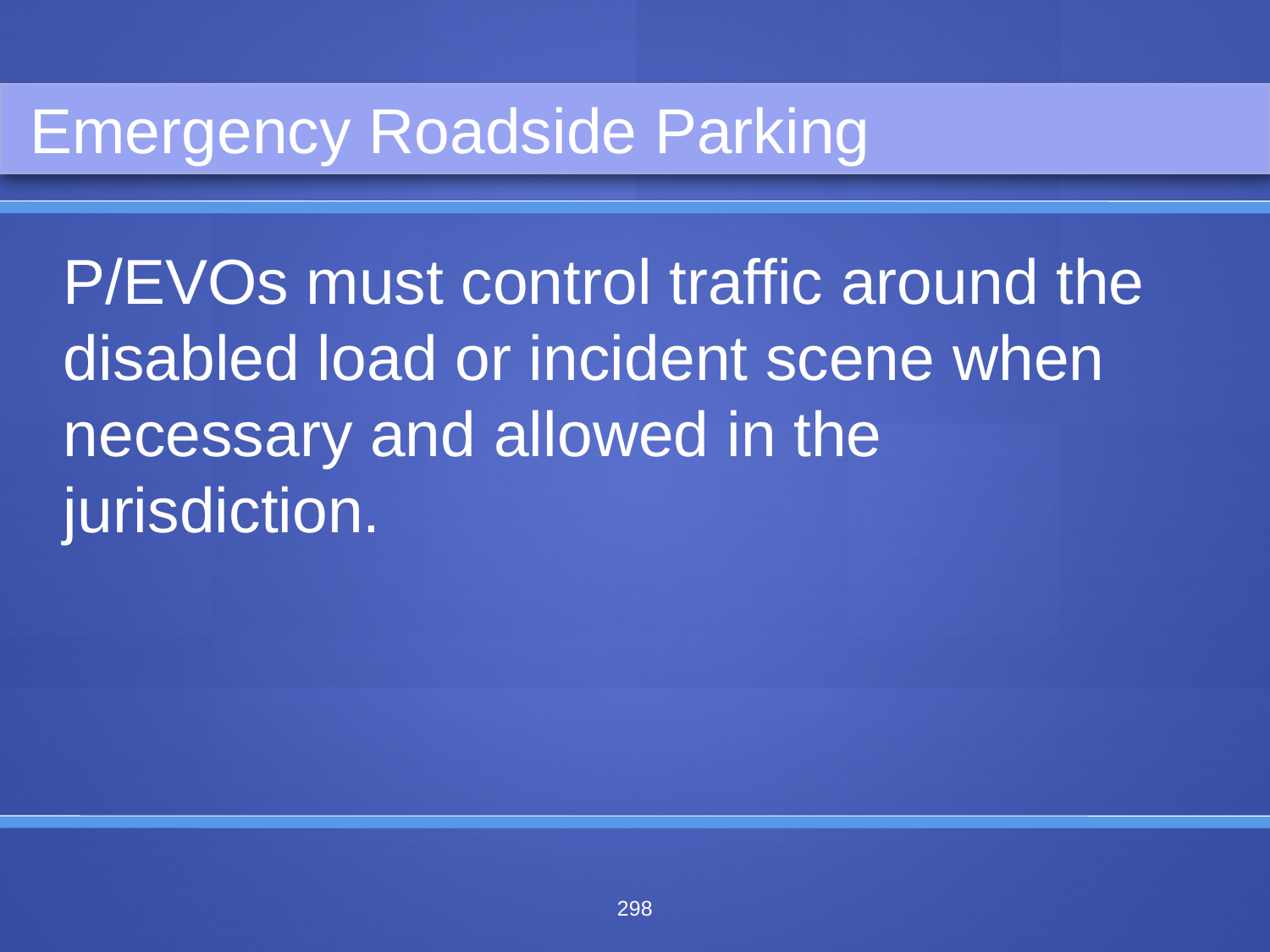

Emergency Roadside Parking
P/EVOs must control traffic around the disabled load or incident scene when necessary and allowed in the jurisdiction.

298